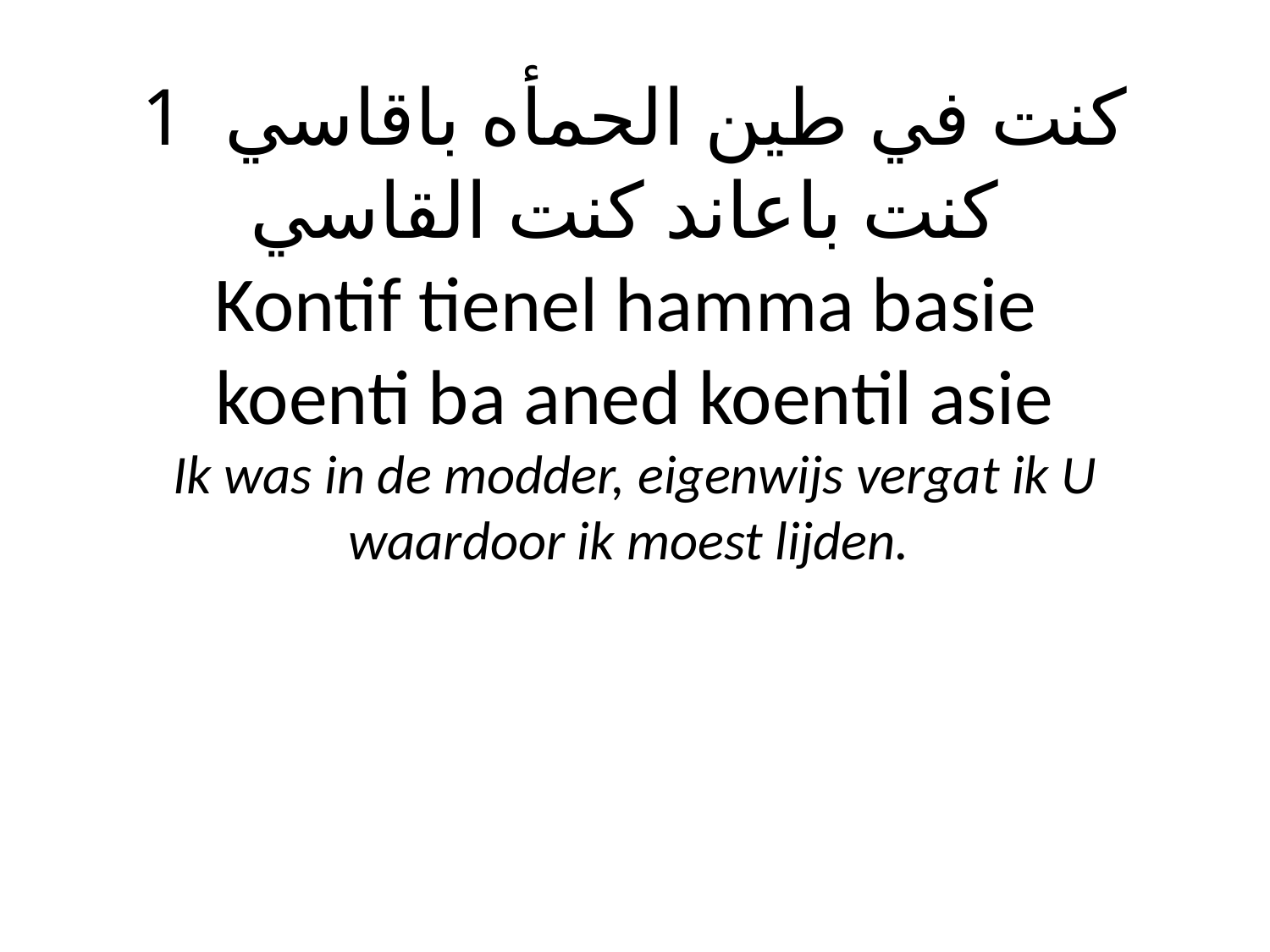

# كنت في طين الحمأه باقاسي  1 كنت باعاند كنت القاسي Kontif tienel hamma basie koenti ba aned koentil asie Ik was in de modder, eigenwijs vergat ik U waardoor ik moest lijden.